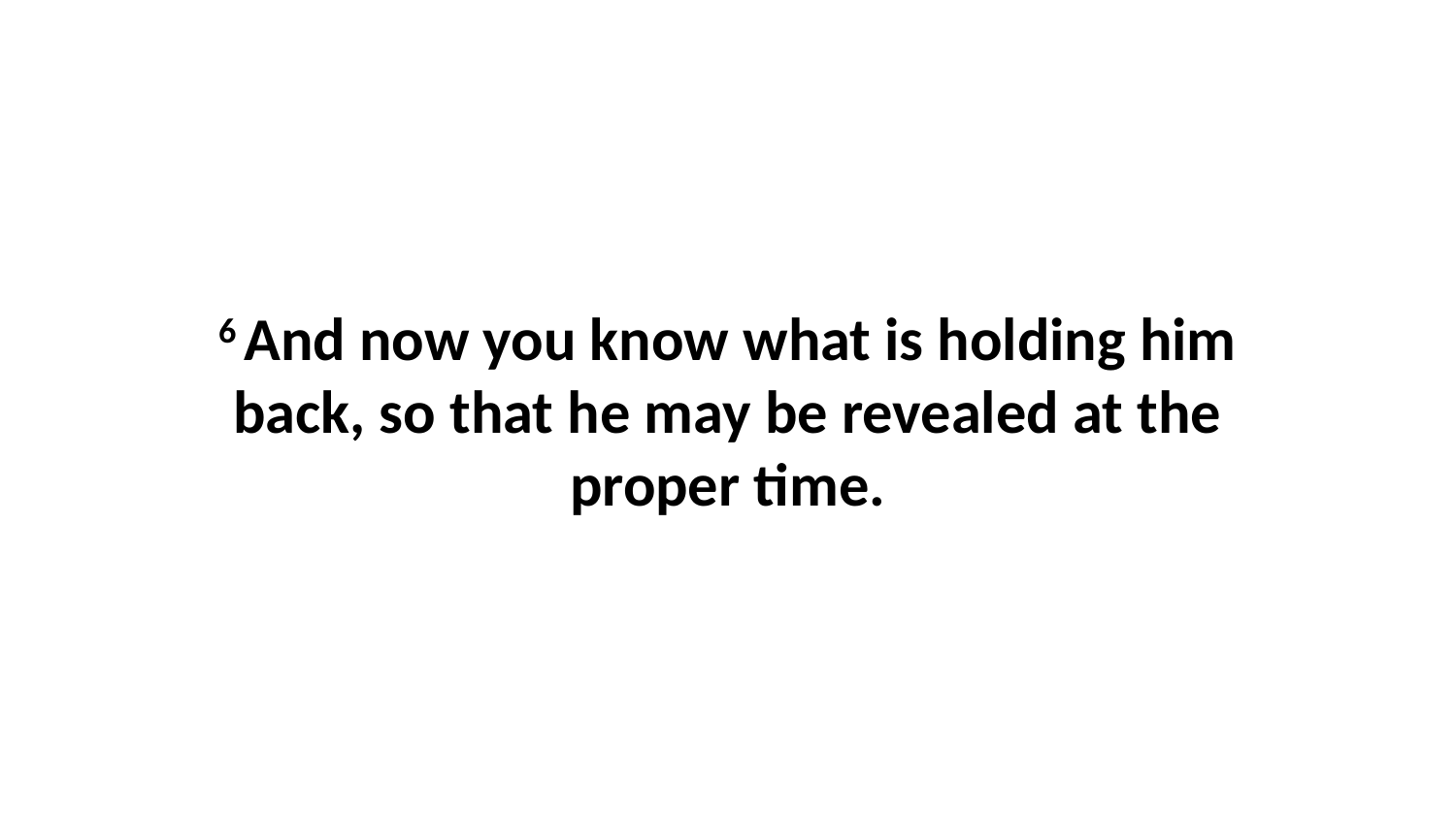

6 And now you know what is holding him back, so that he may be revealed at the proper time.